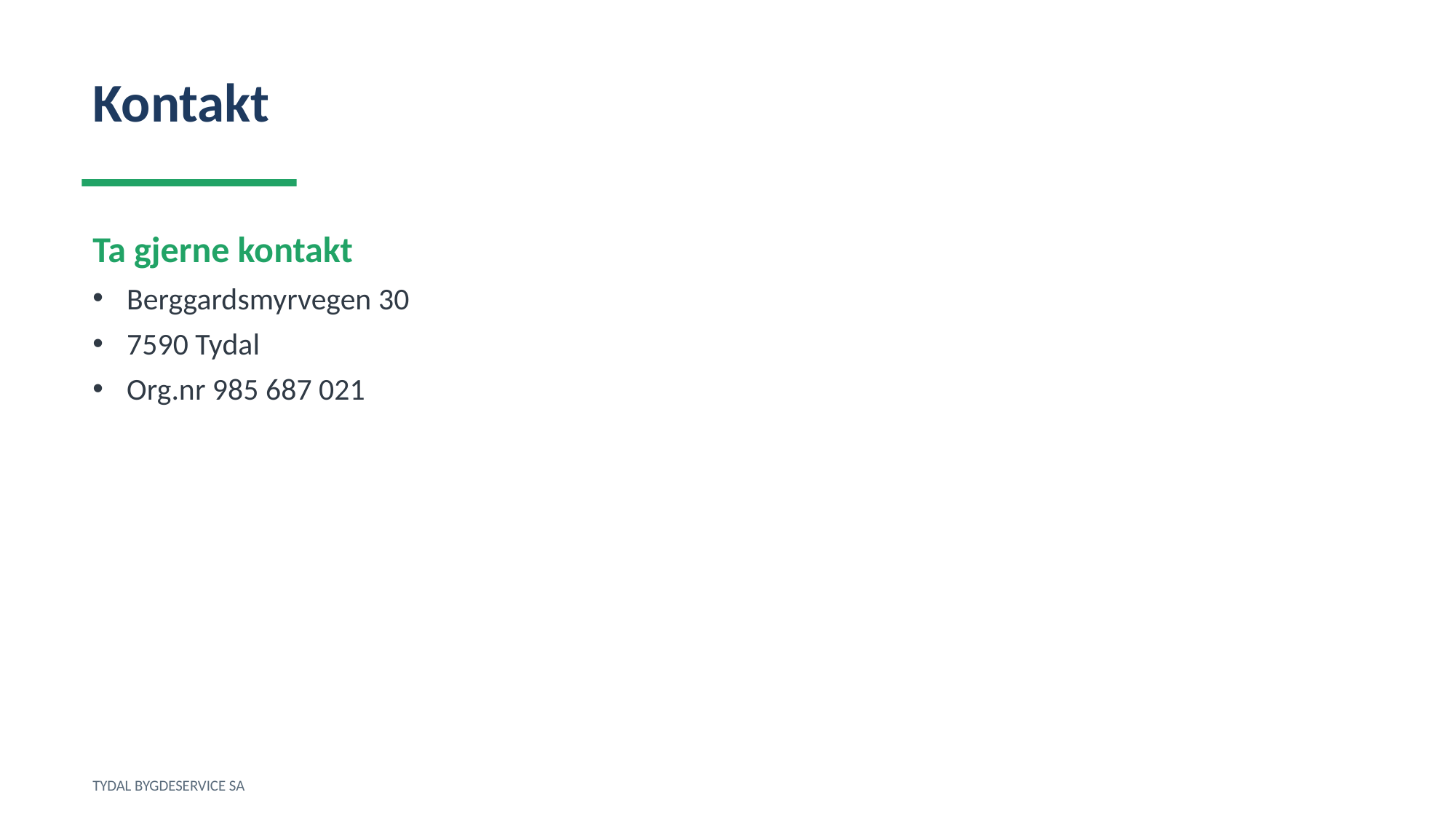

Kontakt

Ta gjerne kontakt
Berggardsmyrvegen 30
7590 Tydal
Org.nr 985 687 021
TYDAL BYGDESERVICE SA